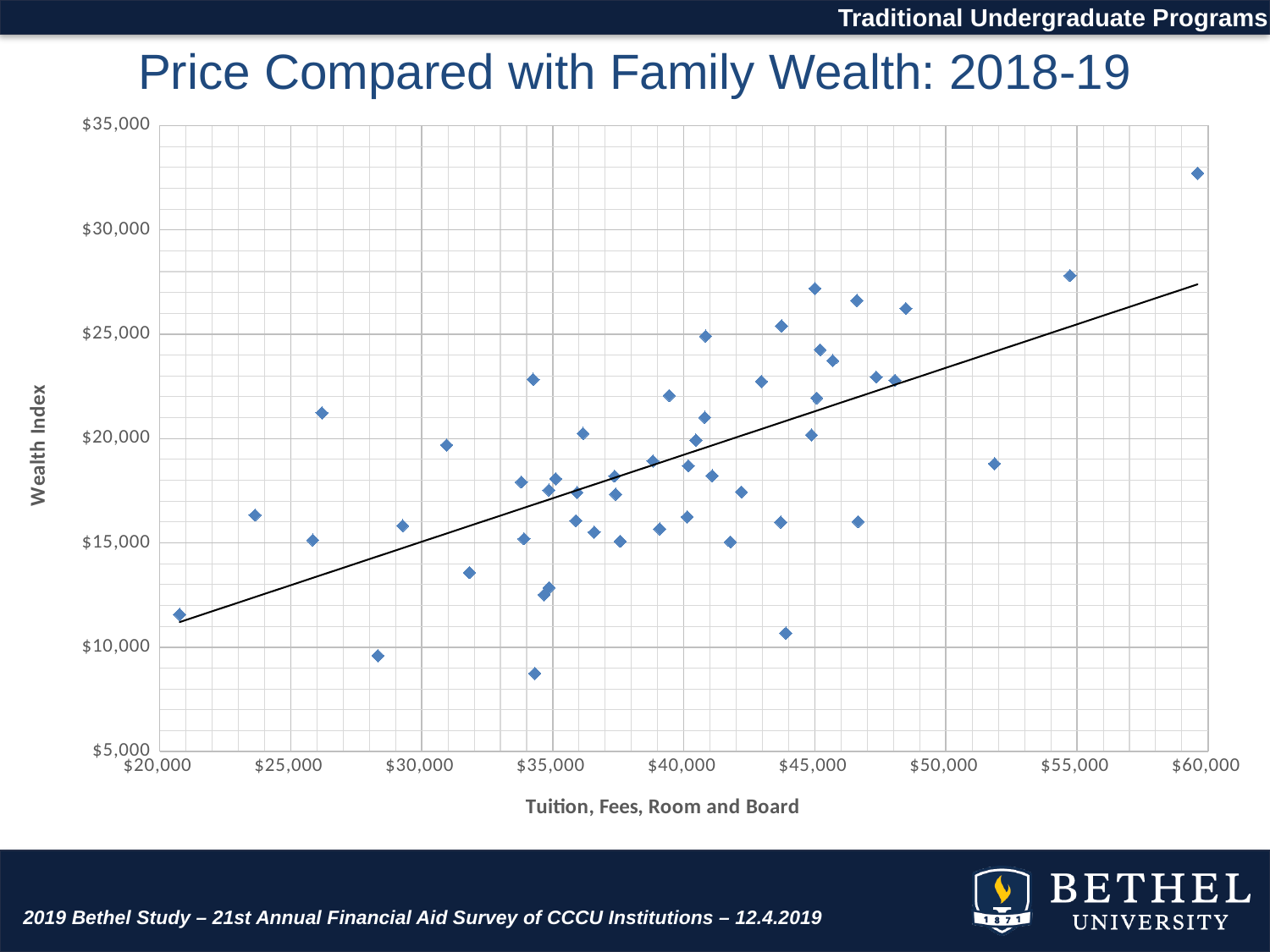

Traditional Undergraduate Programs
# Price Compared with Family Wealth: 2018-19

### Chart

| Category | Wealth index |
|---|---|
2019 Bethel Study – 21st Annual Financial Aid Survey of CCCU Institutions – 12.4.2019